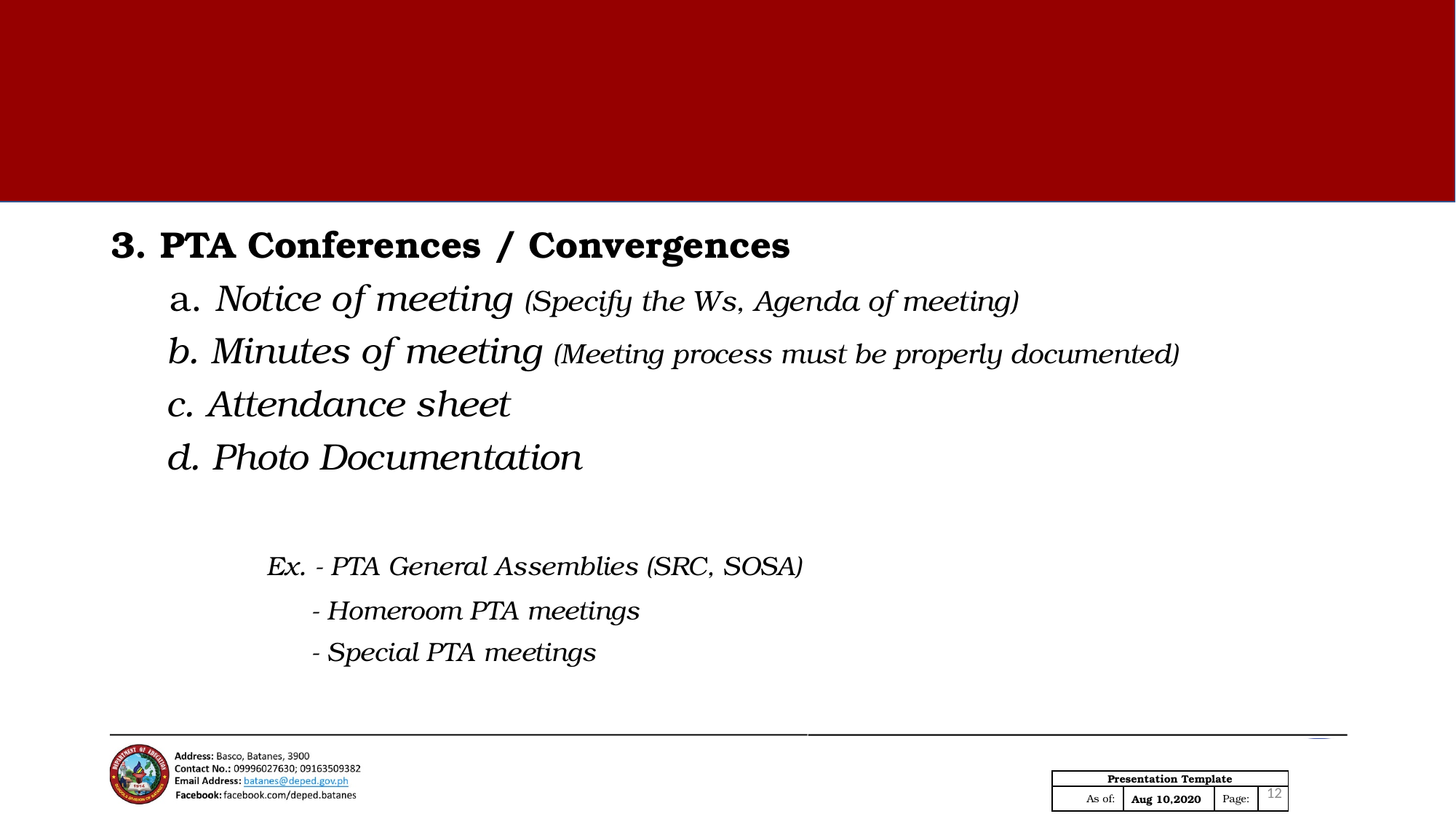

#
3. PTA Conferences / Convergences
     a. Notice of meeting (Specify the Ws, Agenda of meeting)
     b. Minutes of meeting (Meeting process must be properly documented)
     c. Attendance sheet
     d. Photo Documentation

              Ex. - PTA General Assemblies (SRC, SOSA)
                         - Homeroom PTA meetings
                         - Special PTA meetings